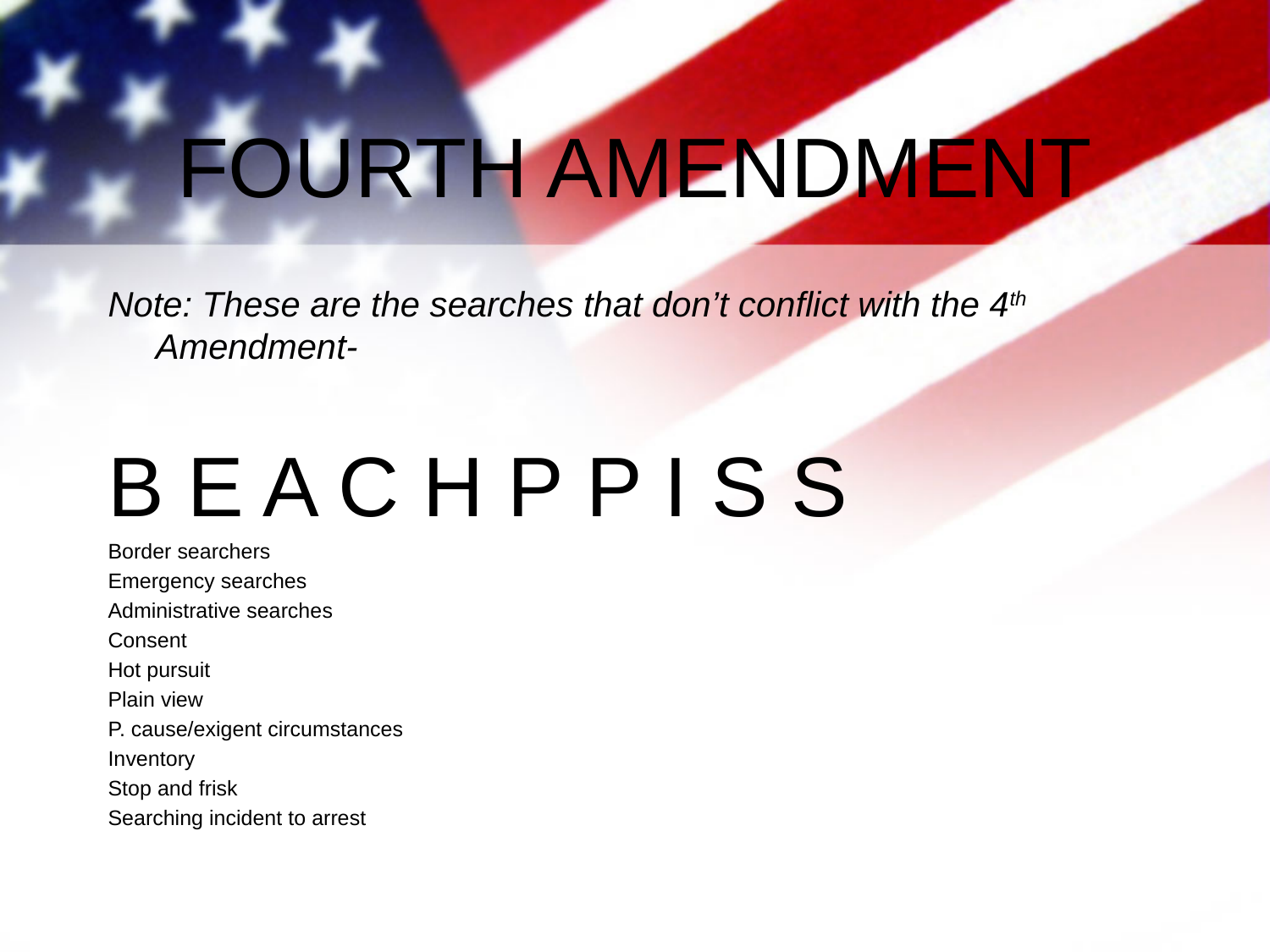

# FOURTH AMENDMENT
Note: These are the searches that don’t conflict with the 4th Amendment-

B E A C H P P I S S
Border searchers
Emergency searches
Administrative searches
Consent
Hot pursuit
Plain view
P. cause/exigent circumstances
Inventory
Stop and frisk
Searching incident to arrest